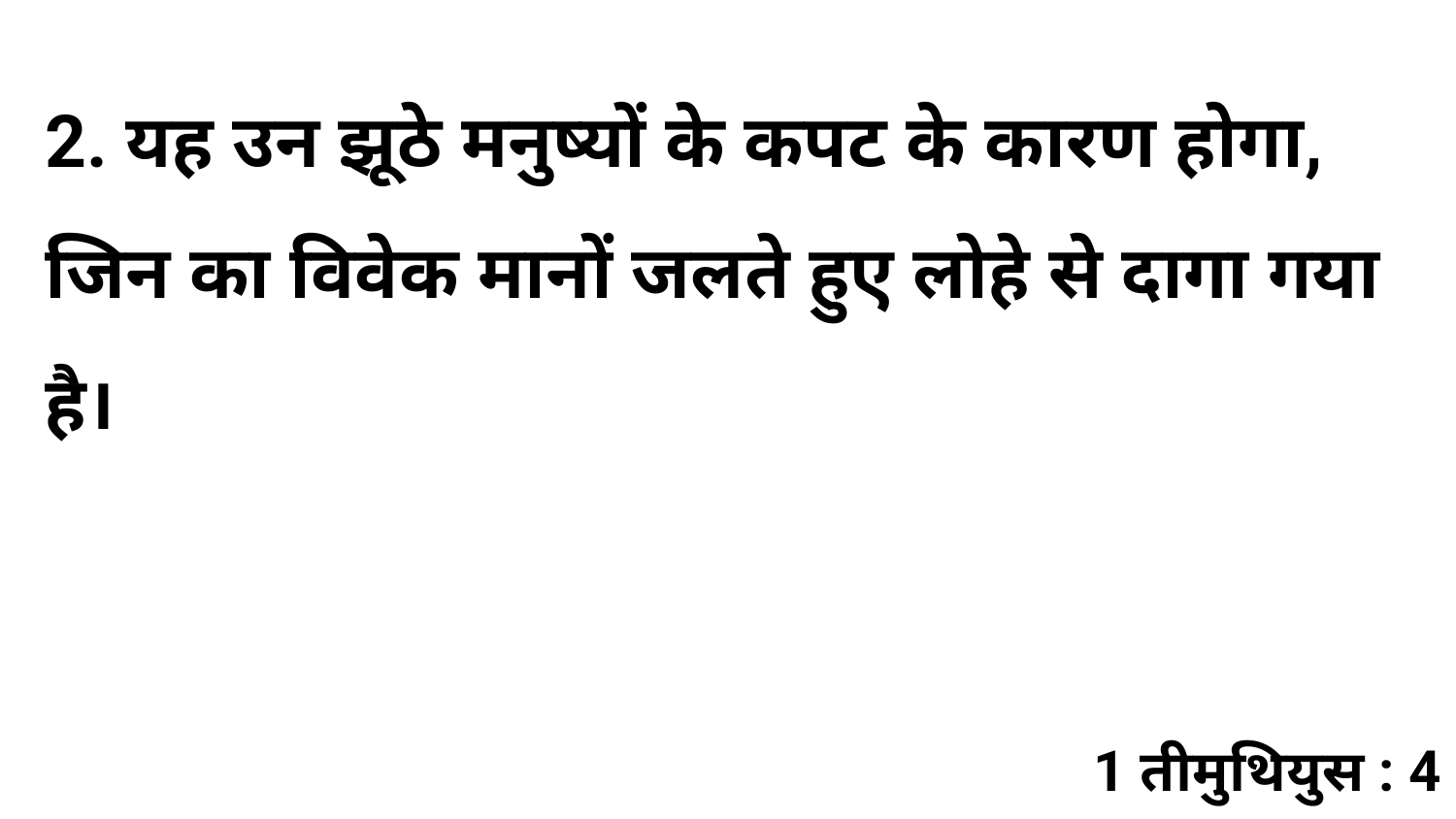

2. यह उन झूठे मनुष्यों के कपट के कारण होगा, जिन का विवेक मानों जलते हुए लोहे से दागा गया है।
1 तीमुथियुस : 4